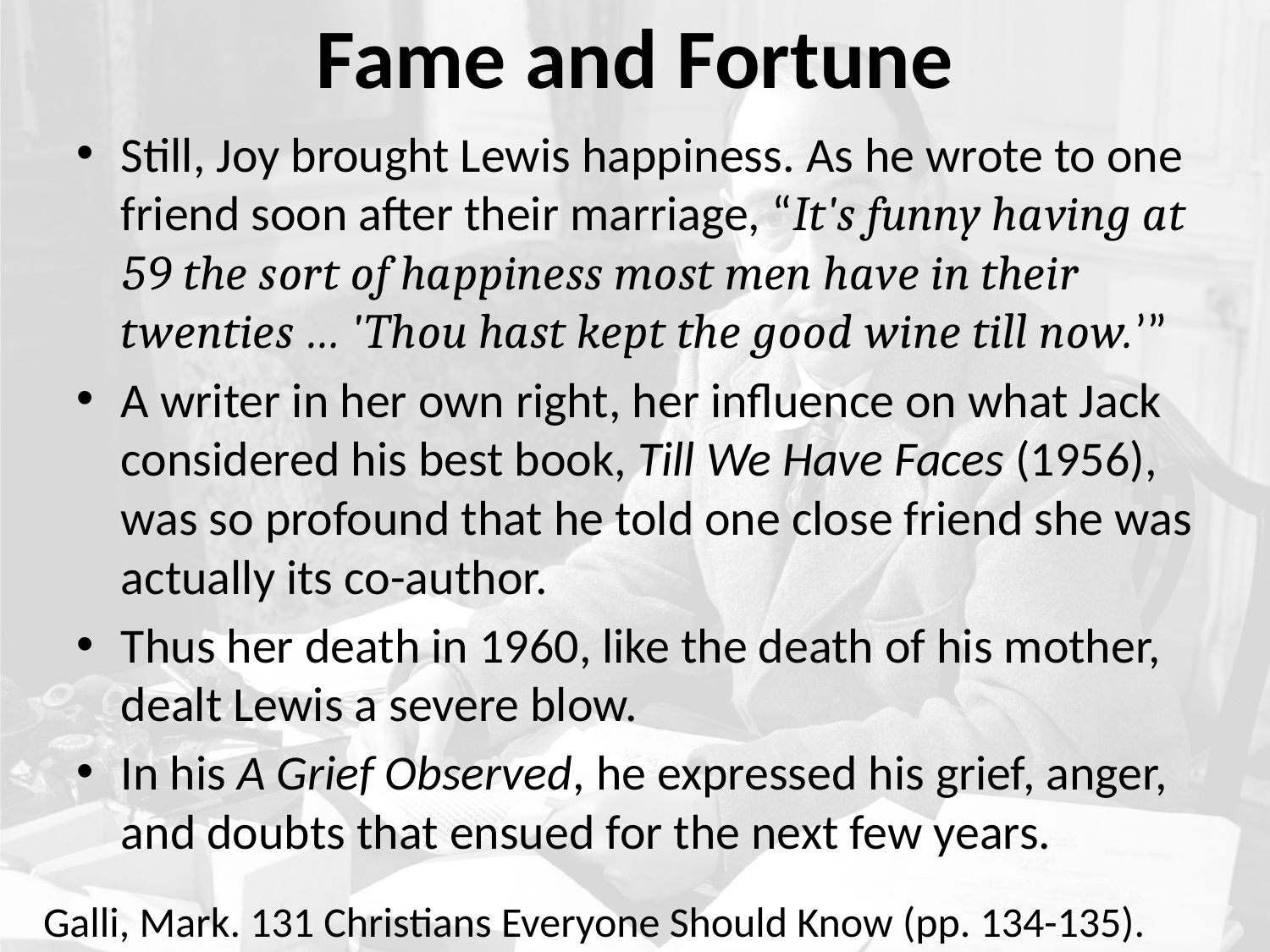

# Fame and Fortune
Still, Joy brought Lewis happiness. As he wrote to one friend soon after their marriage, “It's funny having at 59 the sort of happiness most men have in their twenties … 'Thou hast kept the good wine till now.’”
A writer in her own right, her influence on what Jack considered his best book, Till We Have Faces (1956), was so profound that he told one close friend she was actually its co-author.
Thus her death in 1960, like the death of his mother, dealt Lewis a severe blow.
In his A Grief Observed, he expressed his grief, anger, and doubts that ensued for the next few years.
Galli, Mark. 131 Christians Everyone Should Know (pp. 134-135).